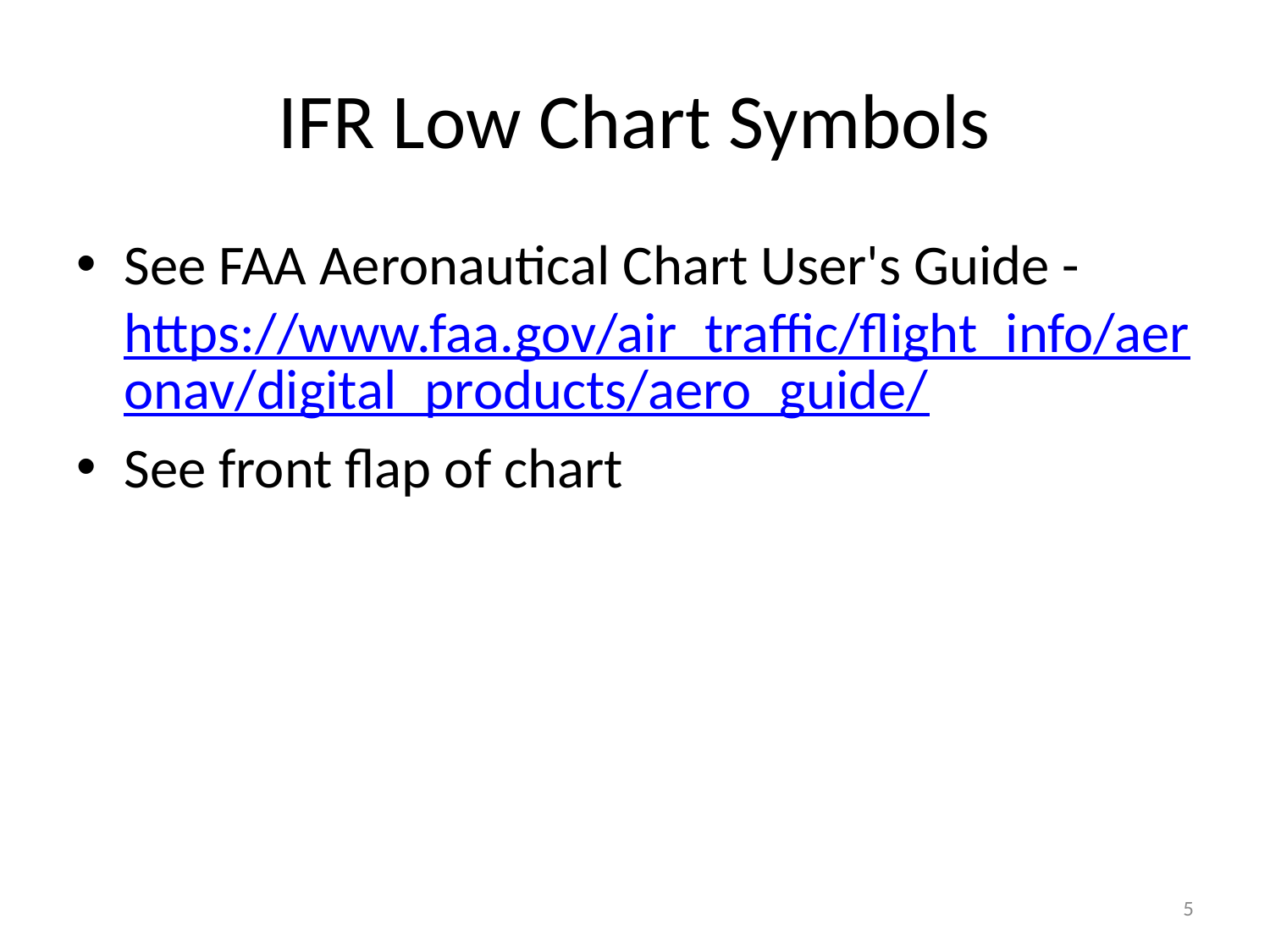

# IFR Low Chart Symbols
See FAA Aeronautical Chart User's Guide - https://www.faa.gov/air_traffic/flight_info/aeronav/digital_products/aero_guide/
See front flap of chart
5